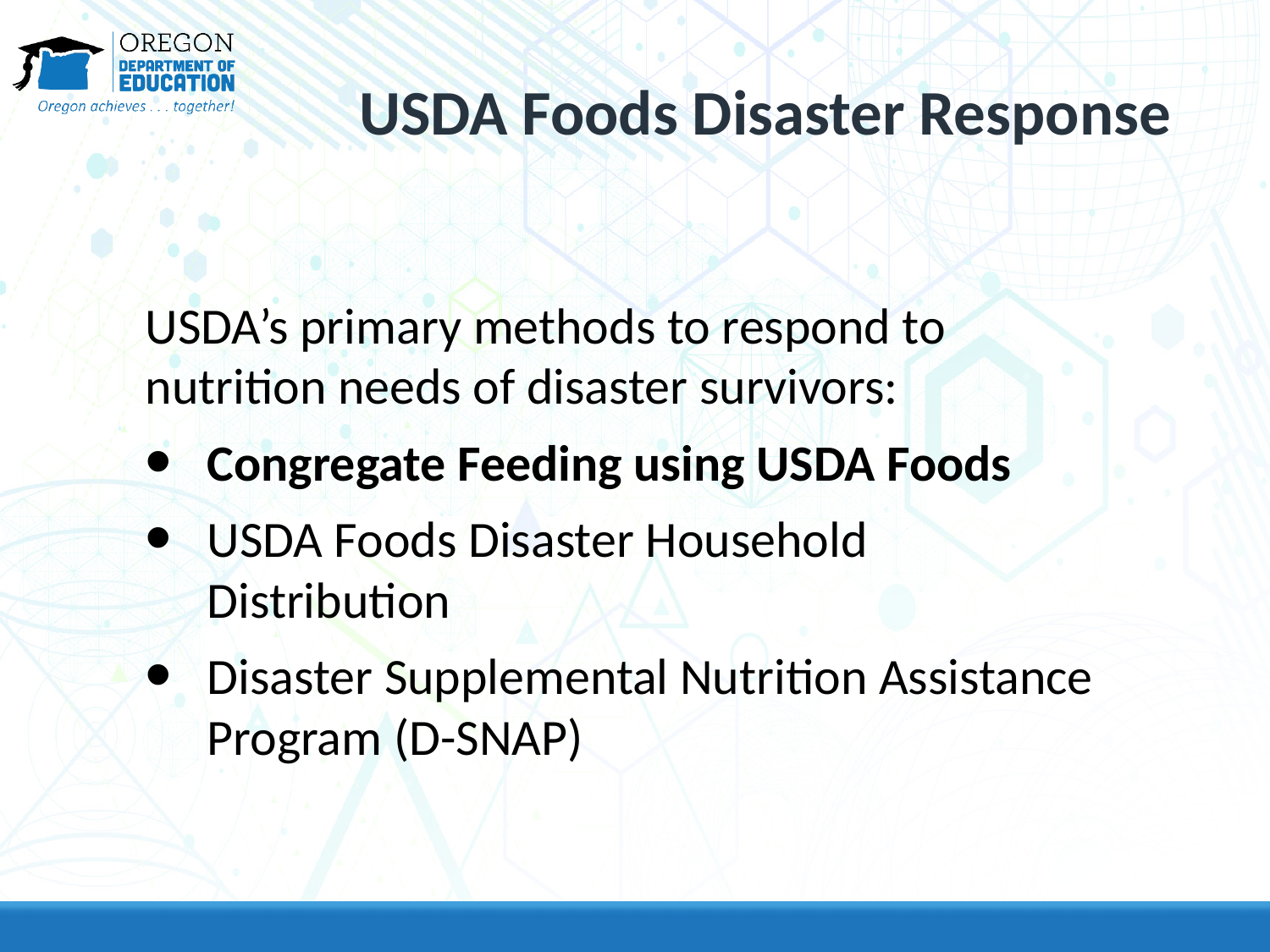

# USDA Foods Disaster Response
USDA’s primary methods to respond to nutrition needs of disaster survivors:
Congregate Feeding using USDA Foods
USDA Foods Disaster Household Distribution
Disaster Supplemental Nutrition Assistance Program (D-SNAP)